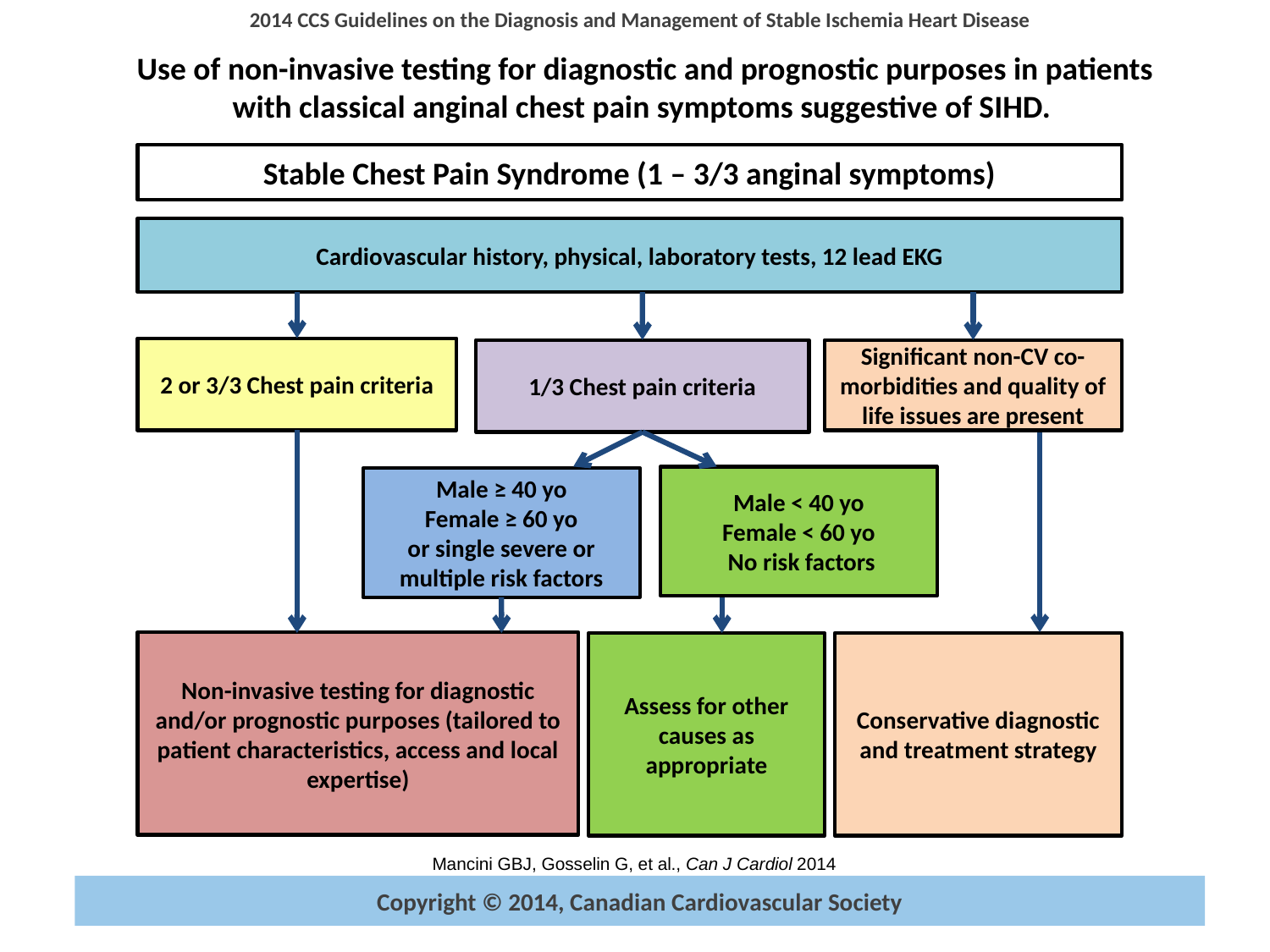

Use of non-invasive testing for diagnostic and prognostic purposes in patients with classical anginal chest pain symptoms suggestive of SIHD.
Stable Chest Pain Syndrome (1 – 3/3 anginal symptoms)
Cardiovascular history, physical, laboratory tests, 12 lead EKG
2 or 3/3 Chest pain criteria
1/3 Chest pain criteria
Significant non-CV co-morbidities and quality of life issues are present
Male < 40 yo
Female < 60 yo
 No risk factors
Male ≥ 40 yo
Female ≥ 60 yo
or single severe or multiple risk factors
Non-invasive testing for diagnostic and/or prognostic purposes (tailored to patient characteristics, access and local expertise)
Assess for other causes as appropriate
Conservative diagnostic and treatment strategy